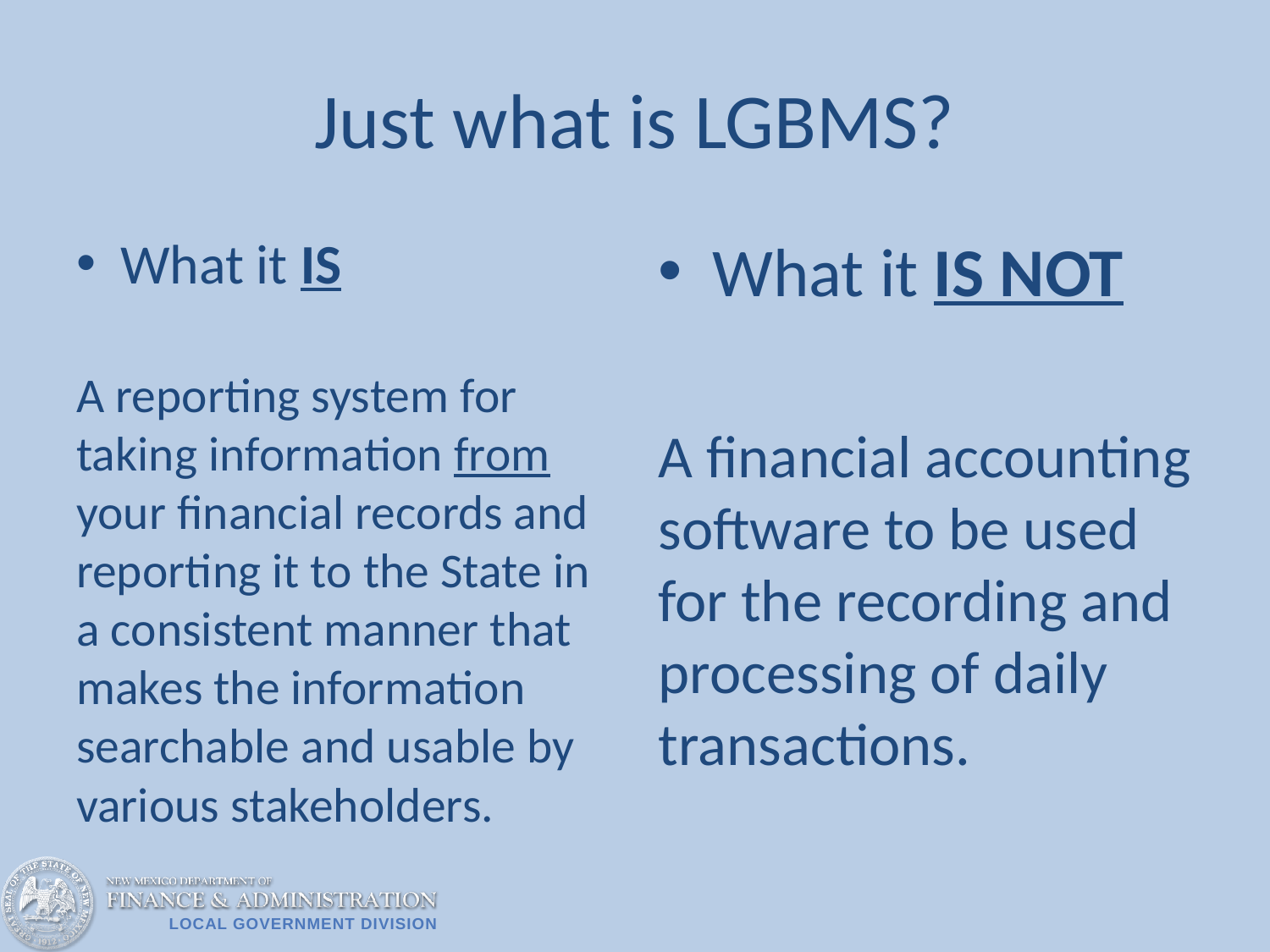

# Just what is LGBMS?
What it IS

A reporting system for taking information from your financial records and reporting it to the State in a consistent manner that makes the information searchable and usable by various stakeholders.
What it IS NOT

A financial accounting software to be used for the recording and processing of daily transactions.